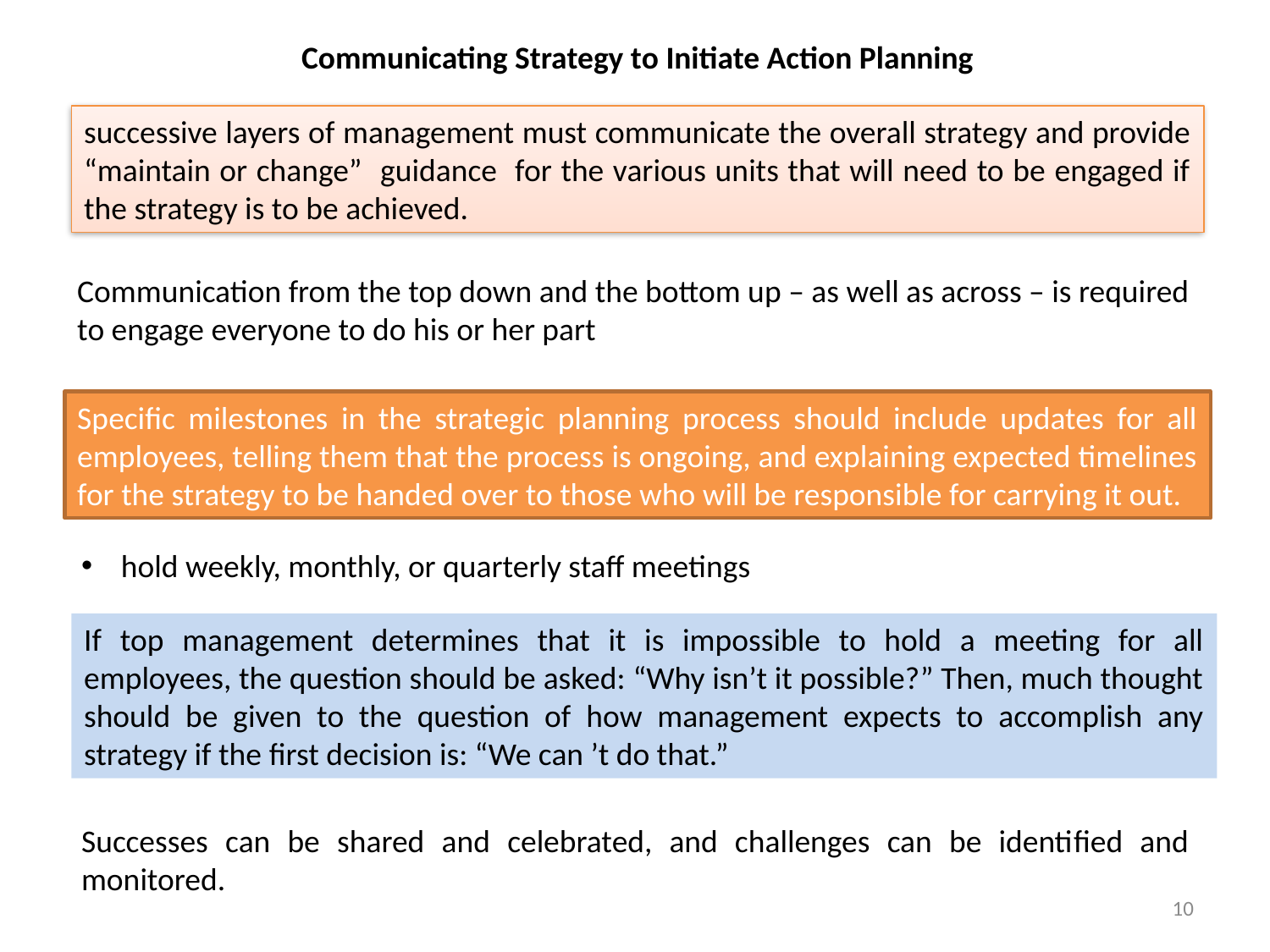

Communicating Strategy to Initiate Action Planning
successive layers of management must communicate the overall strategy and provide “maintain or change”  guidance  for the various units that will need to be engaged if the strategy is to be achieved.
Communication from the top down and the bottom up – as well as across – is required to engage everyone to do his or her part
Speciﬁc milestones in the strategic planning process should include updates for all employees, telling them that the process is ongoing, and explaining expected timelines for the strategy to be handed over to those who will be responsible for carrying it out.
hold weekly, monthly, or quarterly staff meetings
If top management determines that it is impossible to hold a meeting for all employees, the question should be asked: “Why isn’t it possible?” Then, much thought should be given to the question of how management expects to accomplish any strategy if the ﬁrst decision is: “We can ’t do that.”
Successes can be shared and celebrated, and challenges can be identiﬁed and monitored.
10